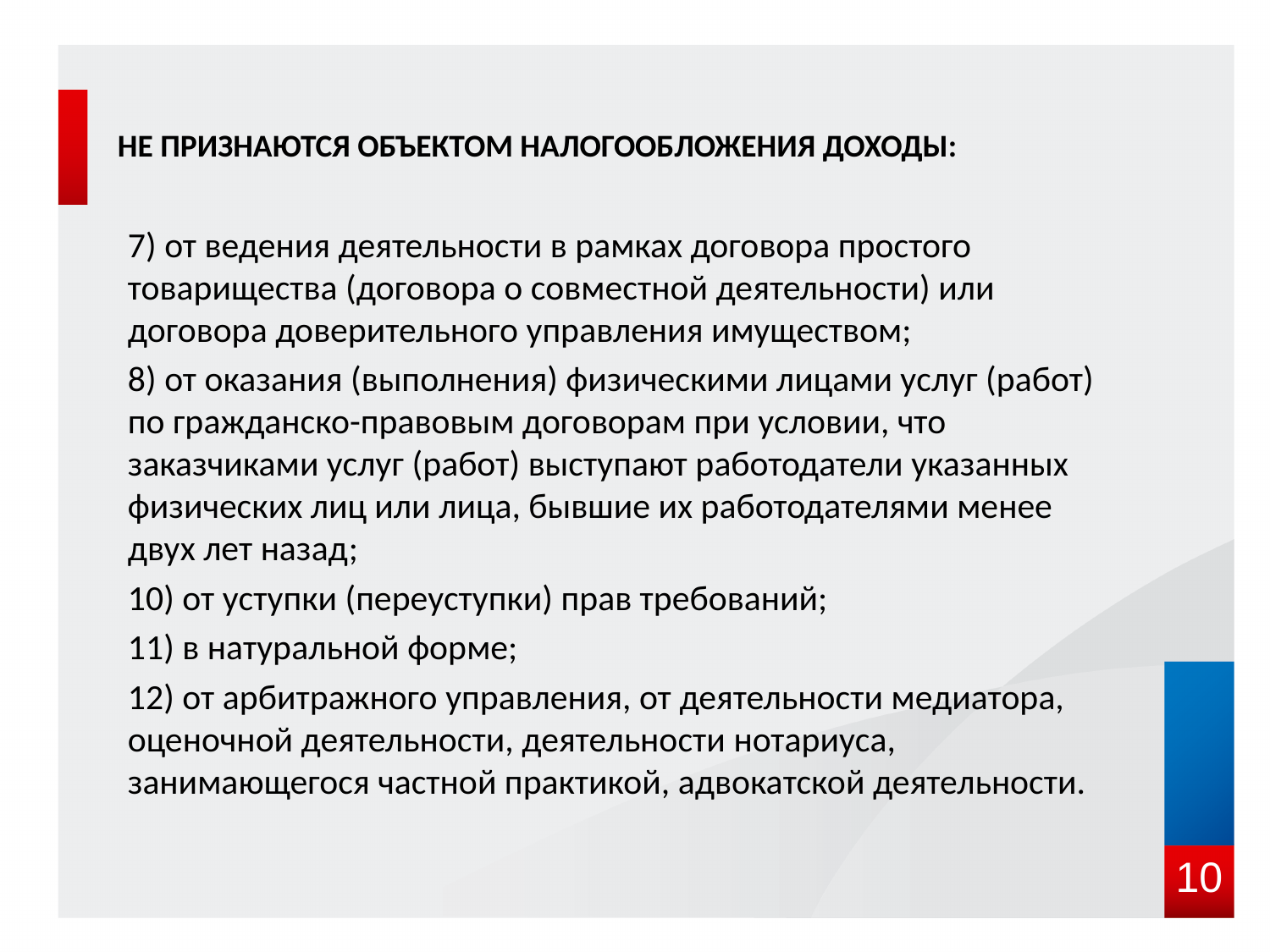

# Не признаются объектом налогообложения доходы:
7) от ведения деятельности в рамках договора простого товарищества (договора о совместной деятельности) или договора доверительного управления имуществом;
8) от оказания (выполнения) физическими лицами услуг (работ) по гражданско-правовым договорам при условии, что заказчиками услуг (работ) выступают работодатели указанных физических лиц или лица, бывшие их работодателями менее двух лет назад;
10) от уступки (переуступки) прав требований;
11) в натуральной форме;
12) от арбитражного управления, от деятельности медиатора, оценочной деятельности, деятельности нотариуса, занимающегося частной практикой, адвокатской деятельности.

10